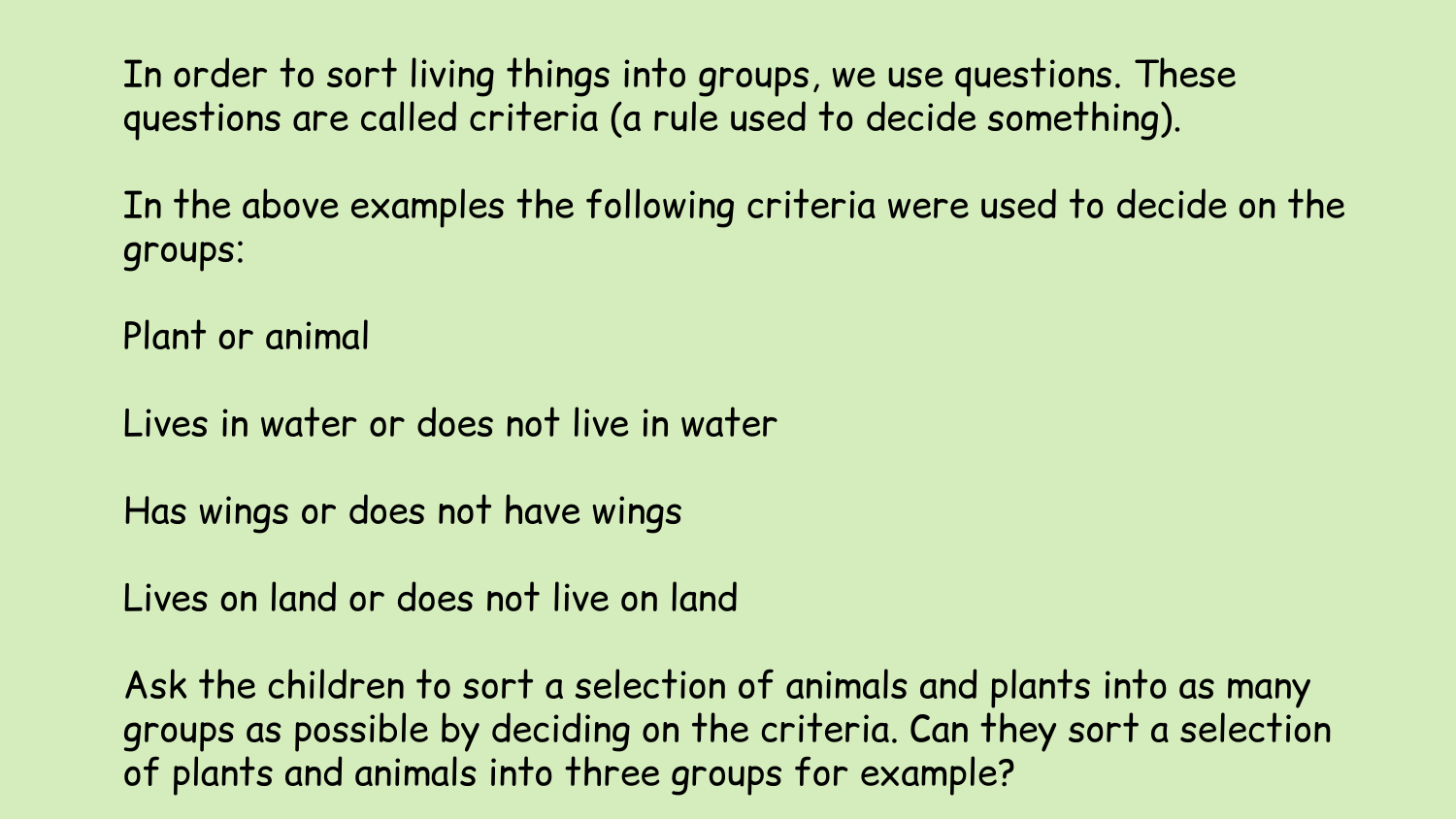

#
In order to sort living things into groups, we use questions. These questions are called criteria (a rule used to decide something).

In the above examples the following criteria were used to decide on the groups:

Plant or animal

Lives in water or does not live in water

Has wings or does not have wings

Lives on land or does not live on land

Ask the children to sort a selection of animals and plants into as many groups as possible by deciding on the criteria. Can they sort a selection of plants and animals into three groups for example?